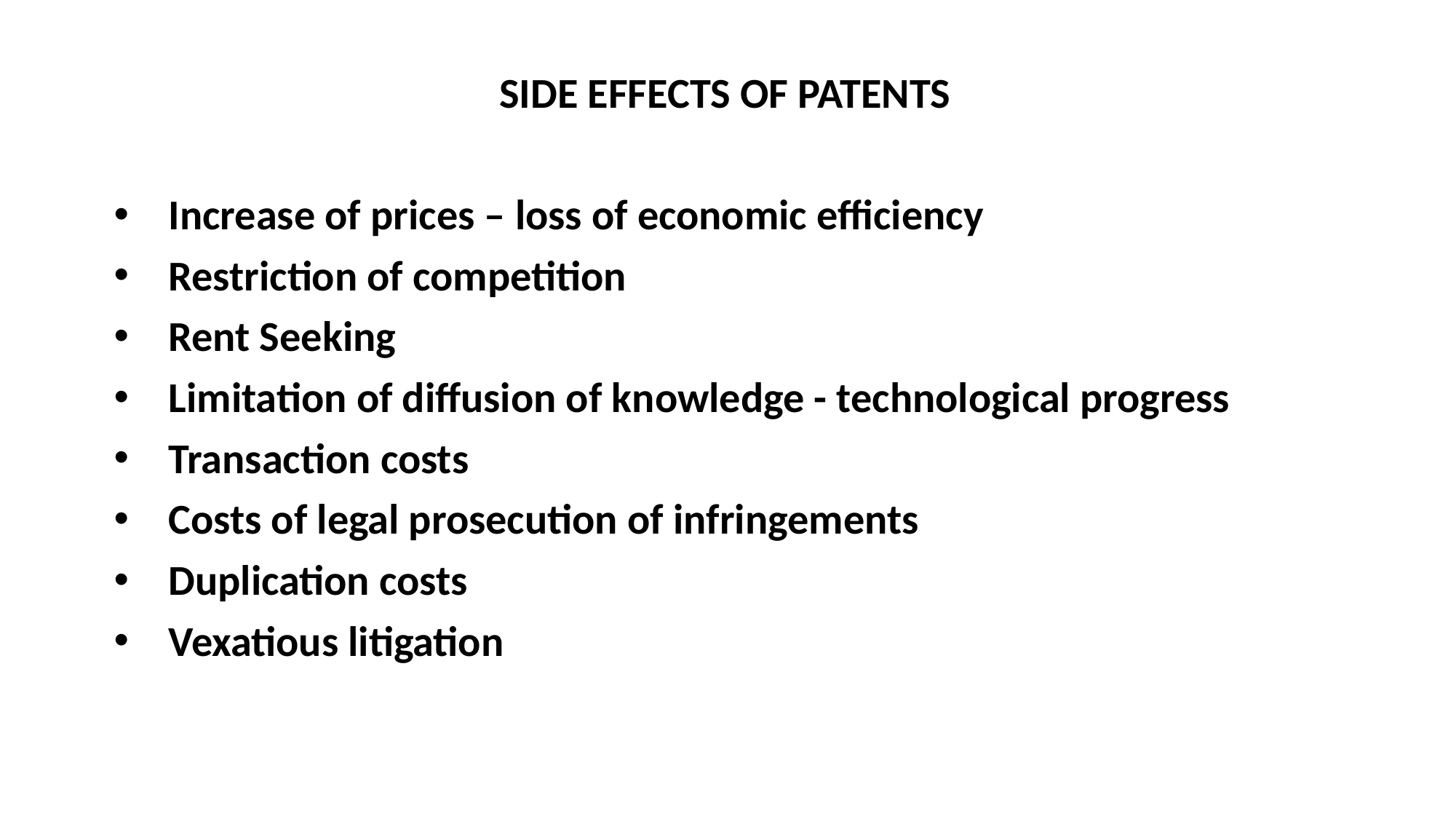

SIDE EFFECTS OF PATENTS

Increase of prices – loss of economic efficiency
Restriction of competition
Rent Seeking
Limitation of diffusion of knowledge - technological progress
Transaction costs
Costs of legal prosecution of infringements
Duplication costs
Vexatious litigation